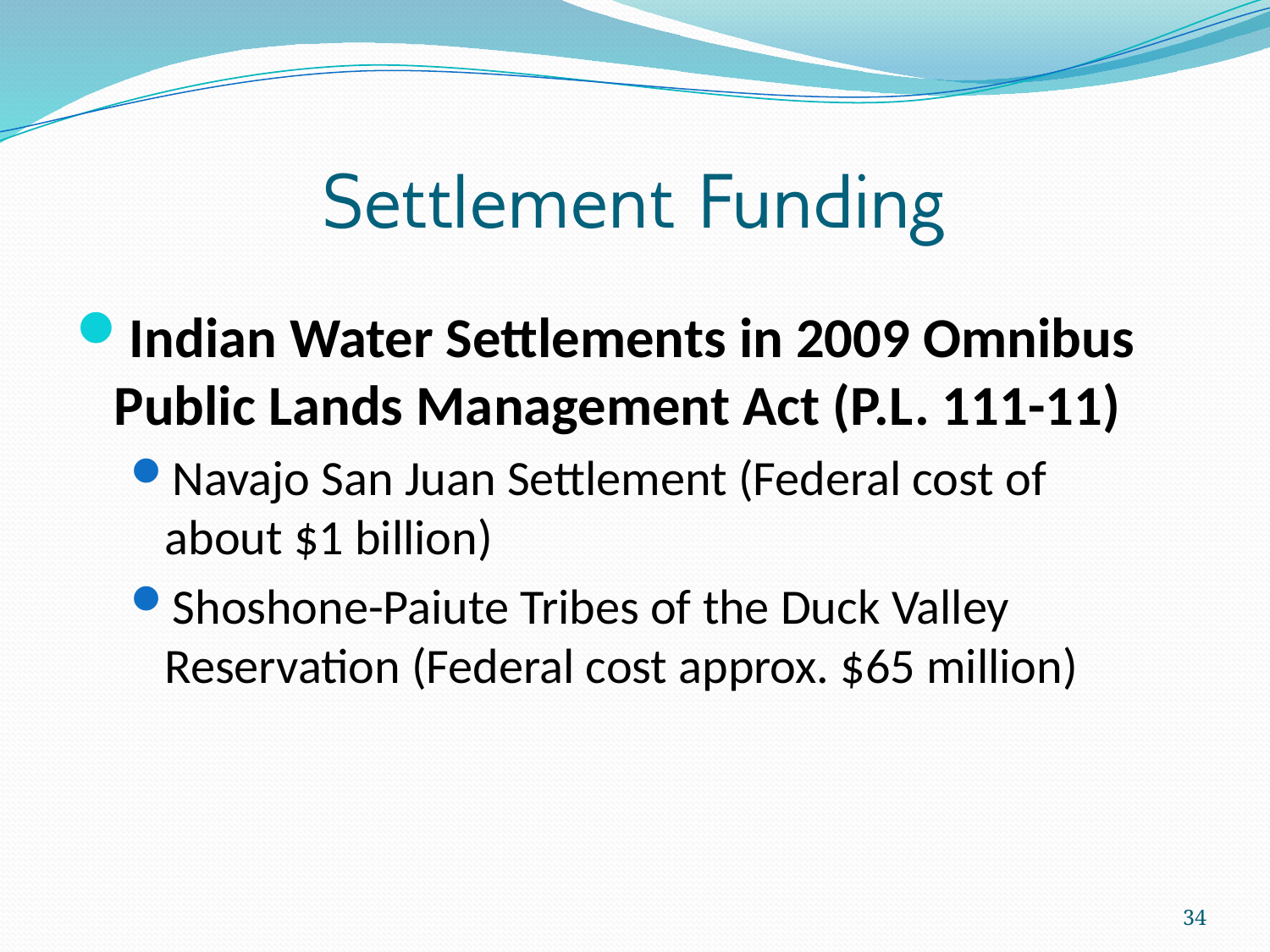

# Settlement Funding

Indian Water Settlements in 2009 Omnibus Public Lands Management Act (P.L. 111-11)
Navajo San Juan Settlement (Federal cost of about $1 billion)
Shoshone-Paiute Tribes of the Duck Valley Reservation (Federal cost approx. $65 million)

34